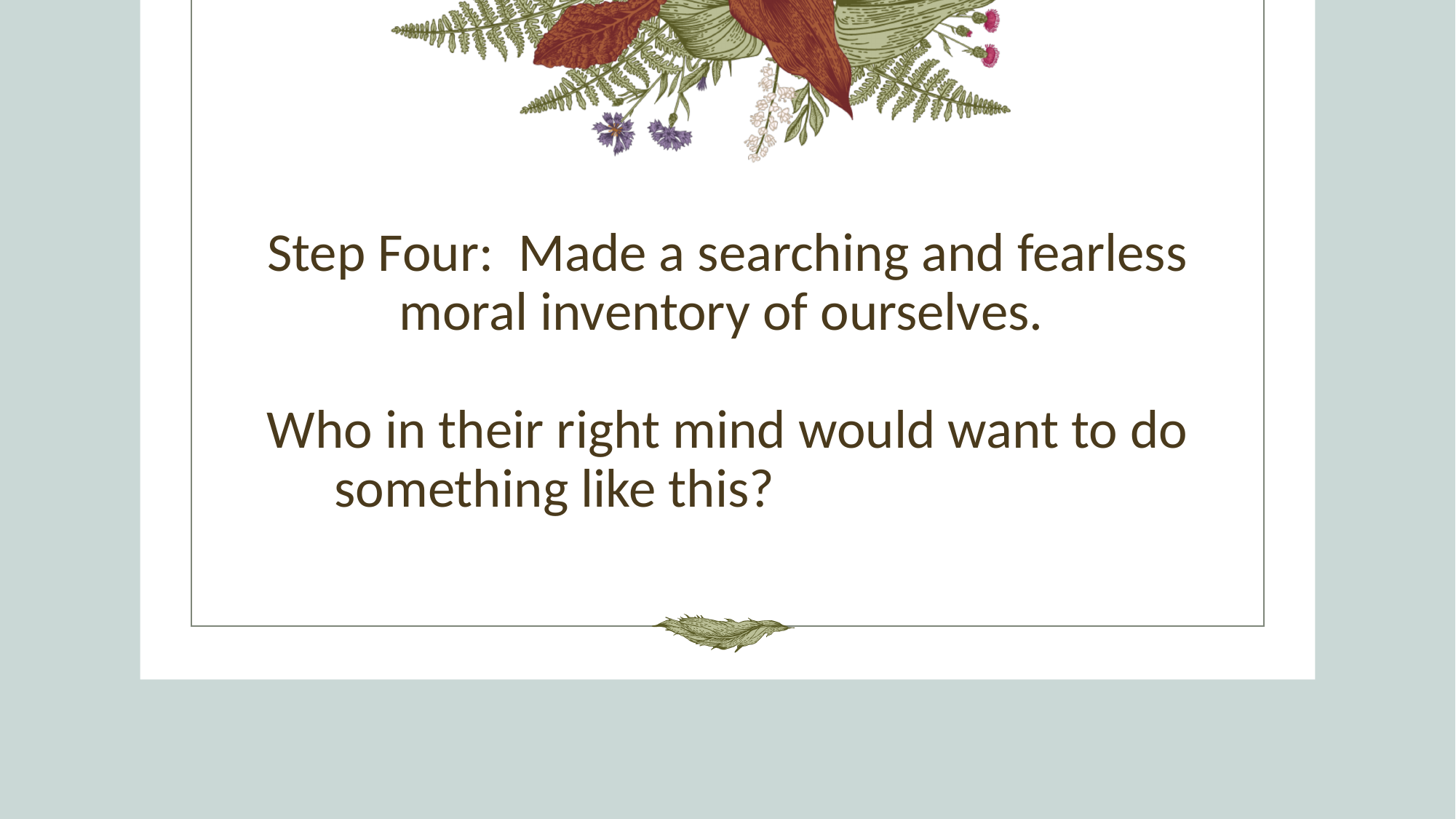

# Step Four:  Made a searching and fearless moral inventory of ourselves. Who in their right mind would want to do something like this?